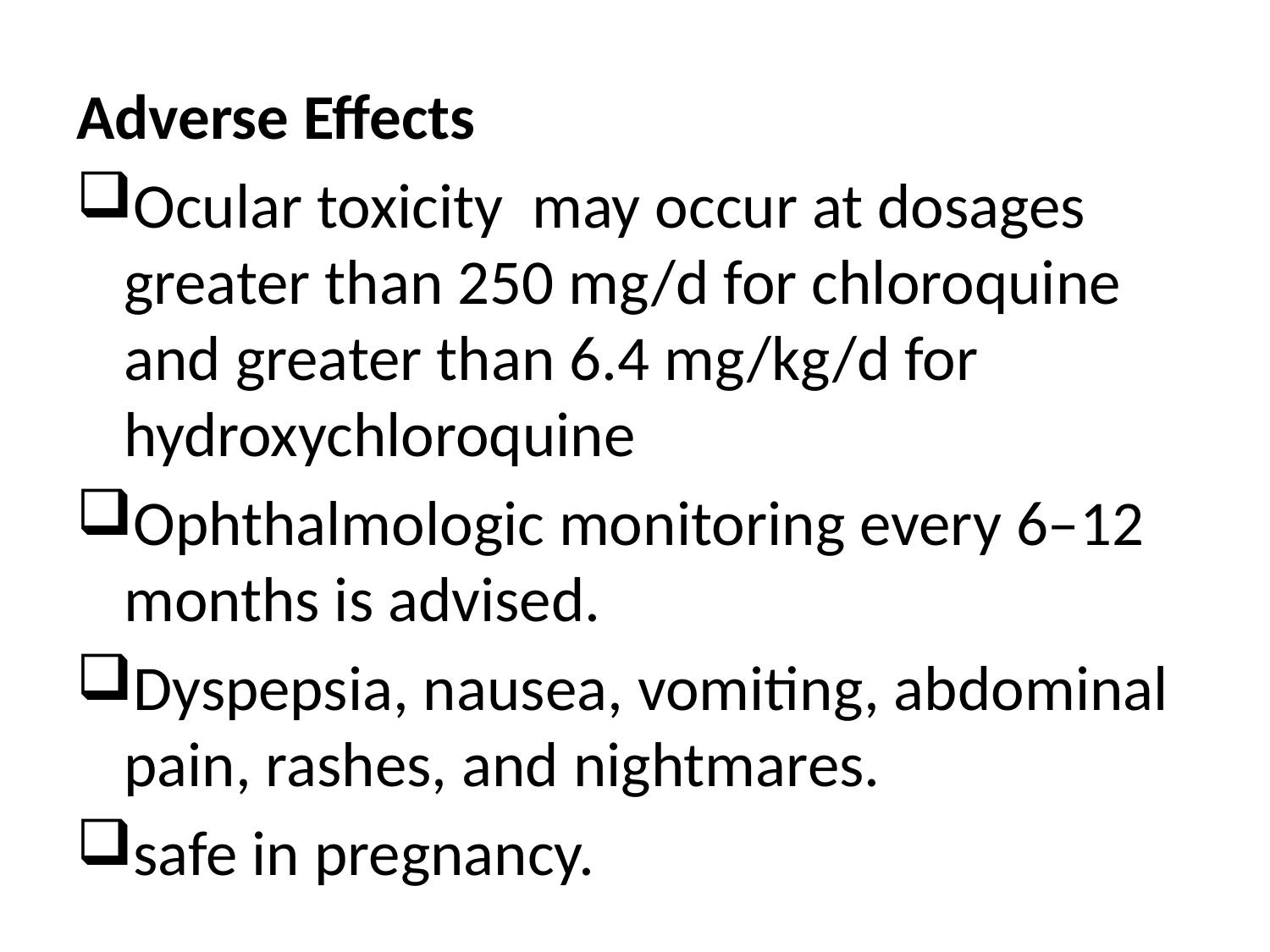

Adverse Effects
Ocular toxicity  may occur at dosages greater than 250 mg/d for chloroquine and greater than 6.4 mg/kg/d for hydroxychloroquine
Ophthalmologic monitoring every 6–12 months is advised.
Dyspepsia, nausea, vomiting, abdominal pain, rashes, and nightmares.
safe in pregnancy.